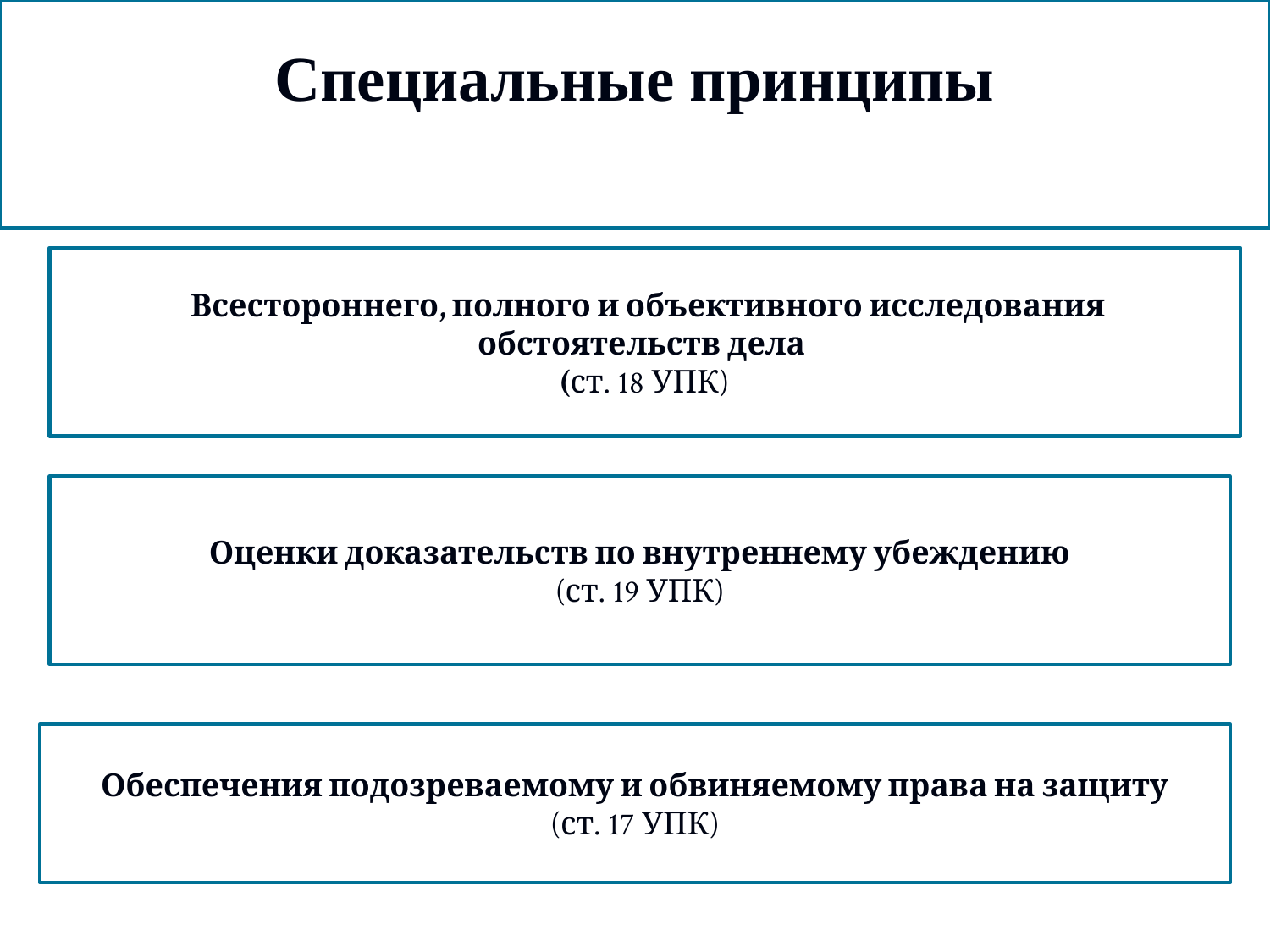

Специальные принципы

 Всестороннего, полного и объективного исследования обстоятельств дела
(ст. 18 УПК)
 Оценки доказательств по внутреннему убеждению
(ст. 19 УПК)
Обеспечения подозреваемому и обвиняемому права на защиту
(ст. 17 УПК)